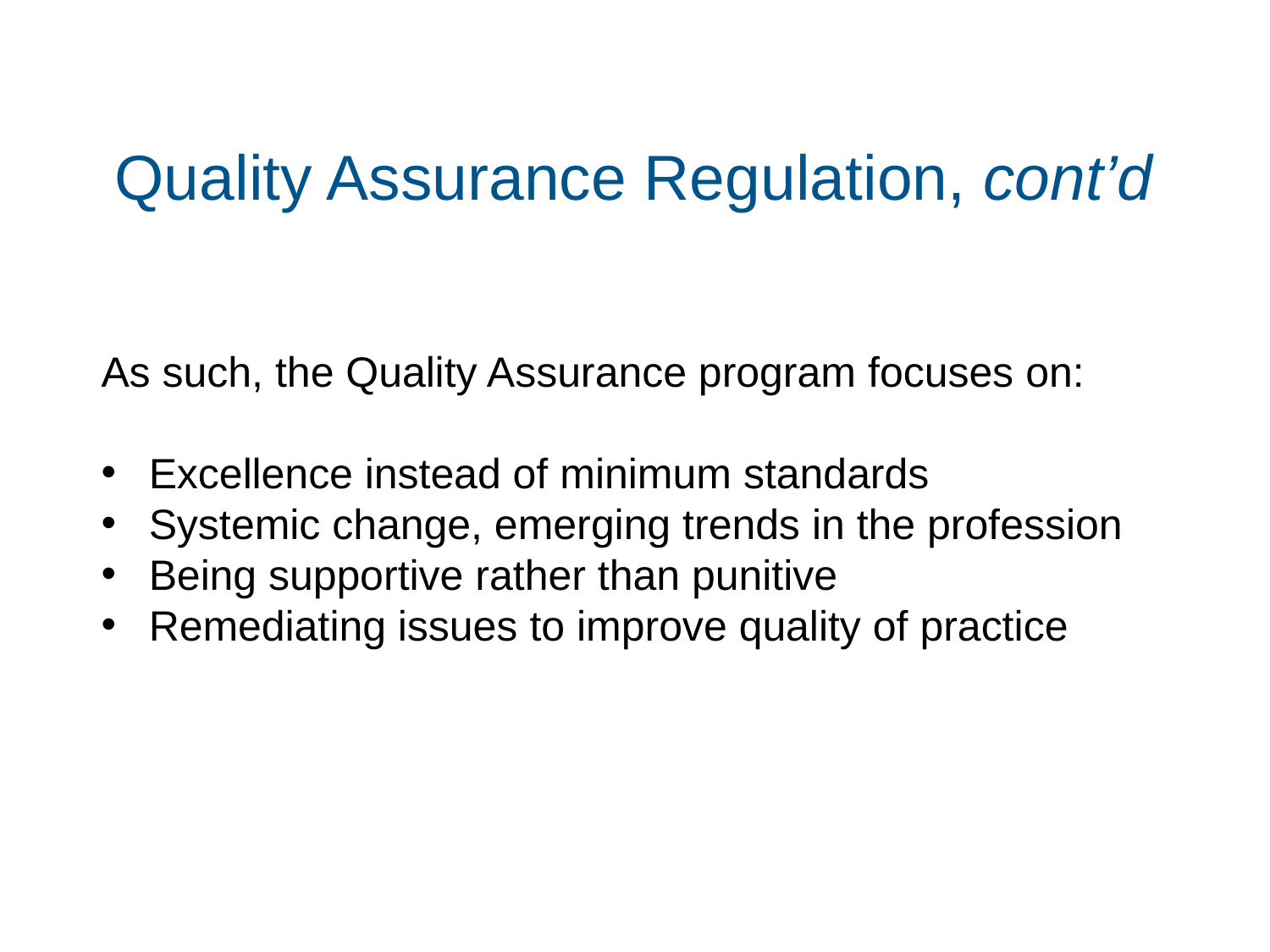

# Quality Assurance Regulation, cont’d
As such, the Quality Assurance program focuses on:

Excellence instead of minimum standards
Systemic change, emerging trends in the profession
Being supportive rather than punitive
Remediating issues to improve quality of practice